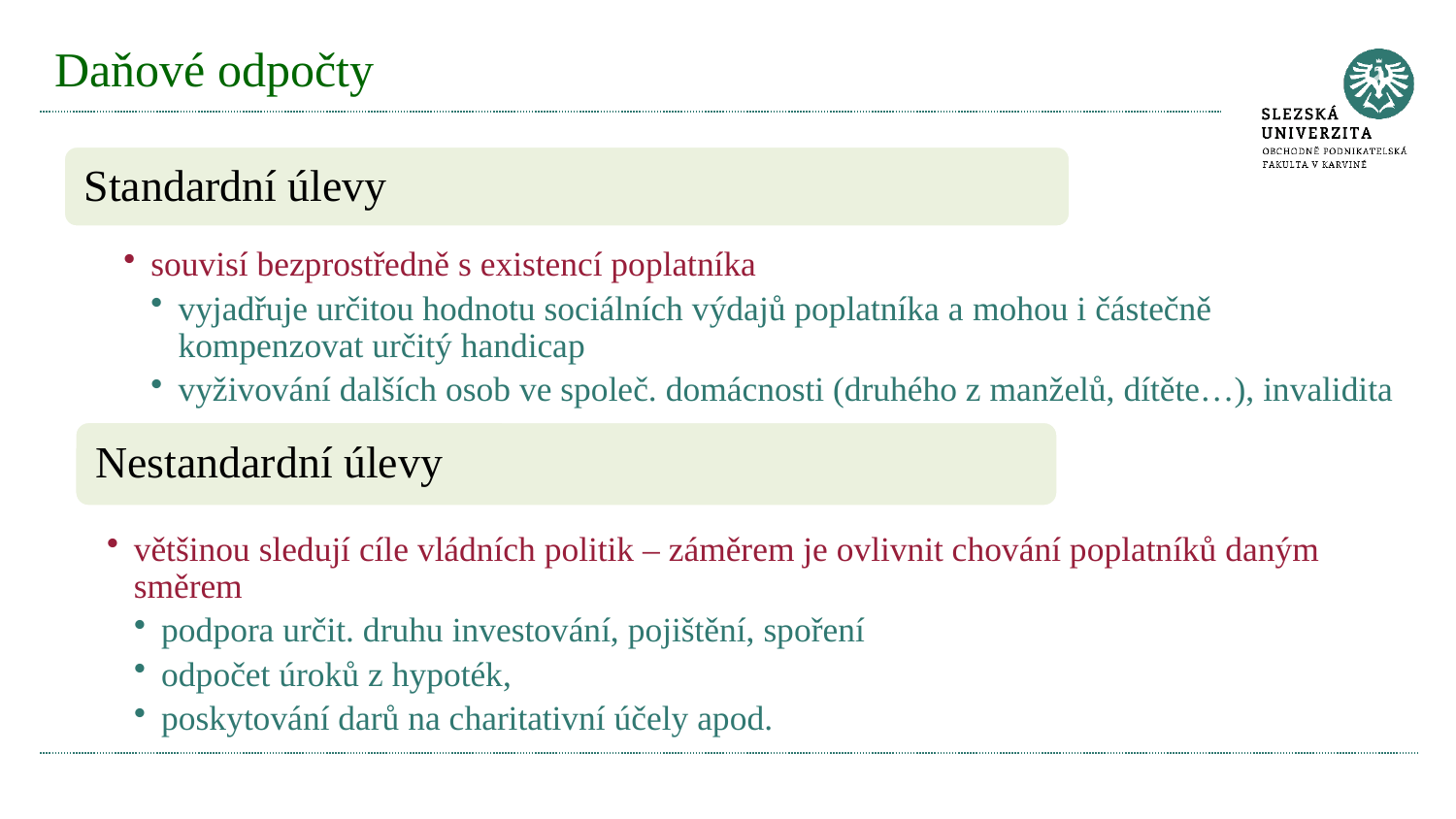

# Daňové odpočty
Standardní úlevy
souvisí bezprostředně s existencí poplatníka
vyjadřuje určitou hodnotu sociálních výdajů poplatníka a mohou i částečně kompenzovat určitý handicap
vyživování dalších osob ve společ. domácnosti (druhého z manželů, dítěte…), invalidita
Nestandardní úlevy
většinou sledují cíle vládních politik – záměrem je ovlivnit chování poplatníků daným směrem
podpora určit. druhu investování, pojištění, spoření
odpočet úroků z hypoték,
poskytování darů na charitativní účely apod.